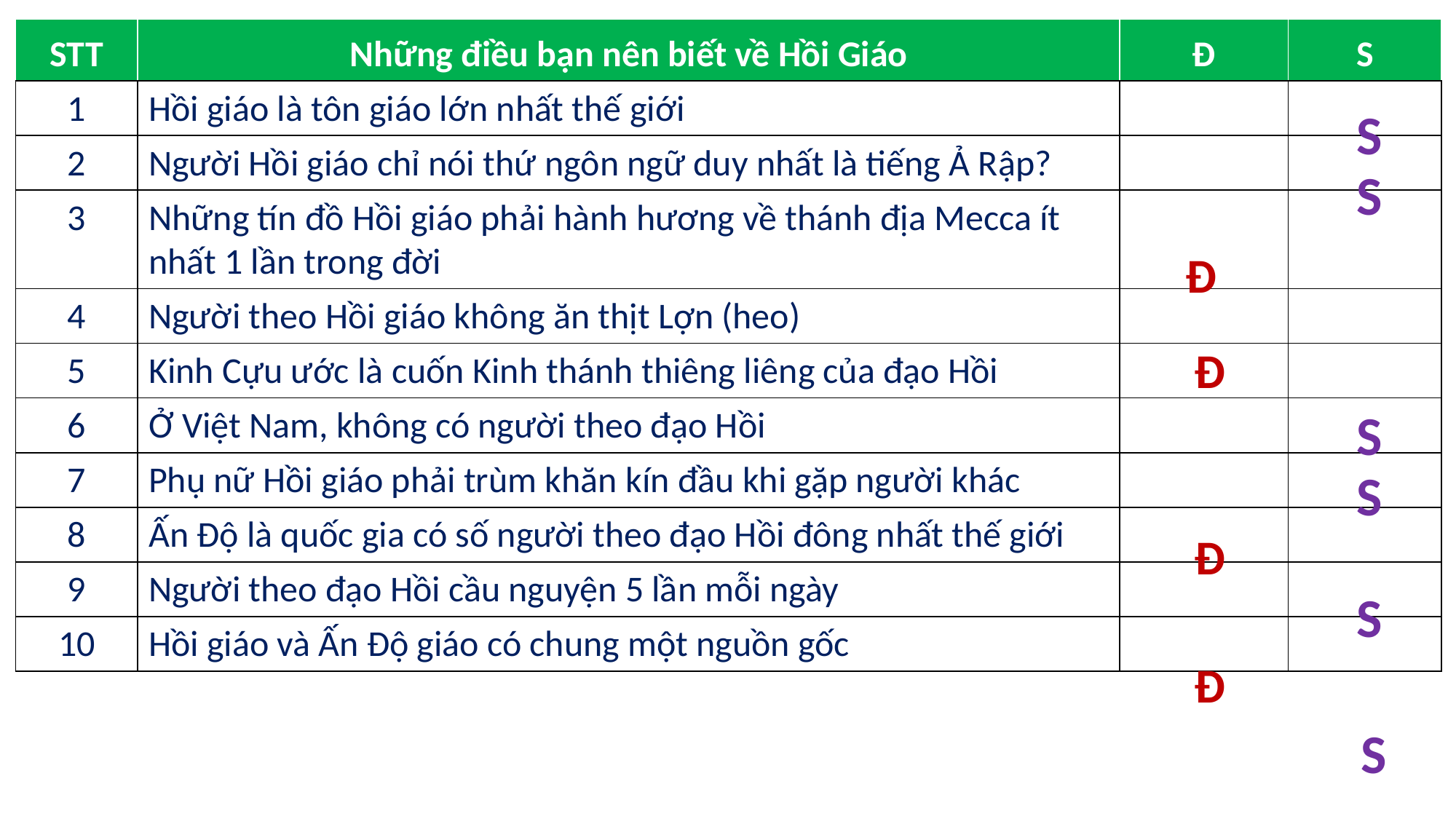

| STT | Những điều bạn nên biết về Hồi Giáo | Đ | S |
| --- | --- | --- | --- |
| 1 | Hồi giáo là tôn giáo lớn nhất thế giới |  |  |
| 2 | Người Hồi giáo chỉ nói thứ ngôn ngữ duy nhất là tiếng Ả Rập? |  |  |
| 3 | Những tín đồ Hồi giáo phải hành hương về thánh địa Mecca ít nhất 1 lần trong đời |  |  |
| 4 | Người theo Hồi giáo không ăn thịt Lợn (heo) |  |  |
| 5 | Kinh Cựu ước là cuốn Kinh thánh thiêng liêng của đạo Hồi |  |  |
| 6 | Ở Việt Nam, không có người theo đạo Hồi |  |  |
| 7 | Phụ nữ Hồi giáo phải trùm khăn kín đầu khi gặp người khác |  |  |
| 8 | Ấn Độ là quốc gia có số người theo đạo Hồi đông nhất thế giới |  |  |
| 9 | Người theo đạo Hồi cầu nguyện 5 lần mỗi ngày |  |  |
| 10 | Hồi giáo và Ấn Độ giáo có chung một nguồn gốc |  |  |
S
S
Đ
Đ
S
S
Đ
S
Đ
S